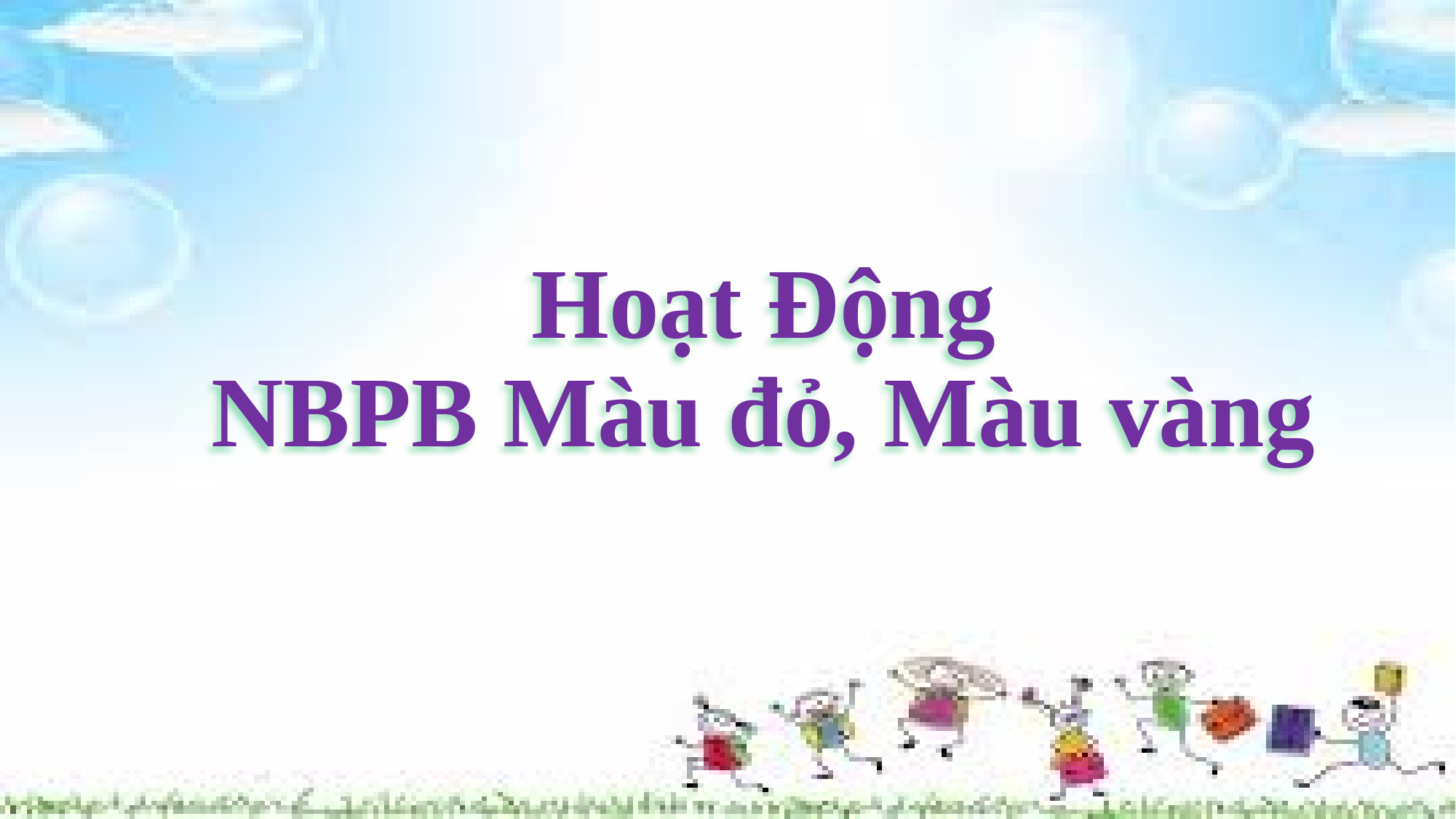

# Hoạt Động NBPB Màu đỏ, Màu vàng